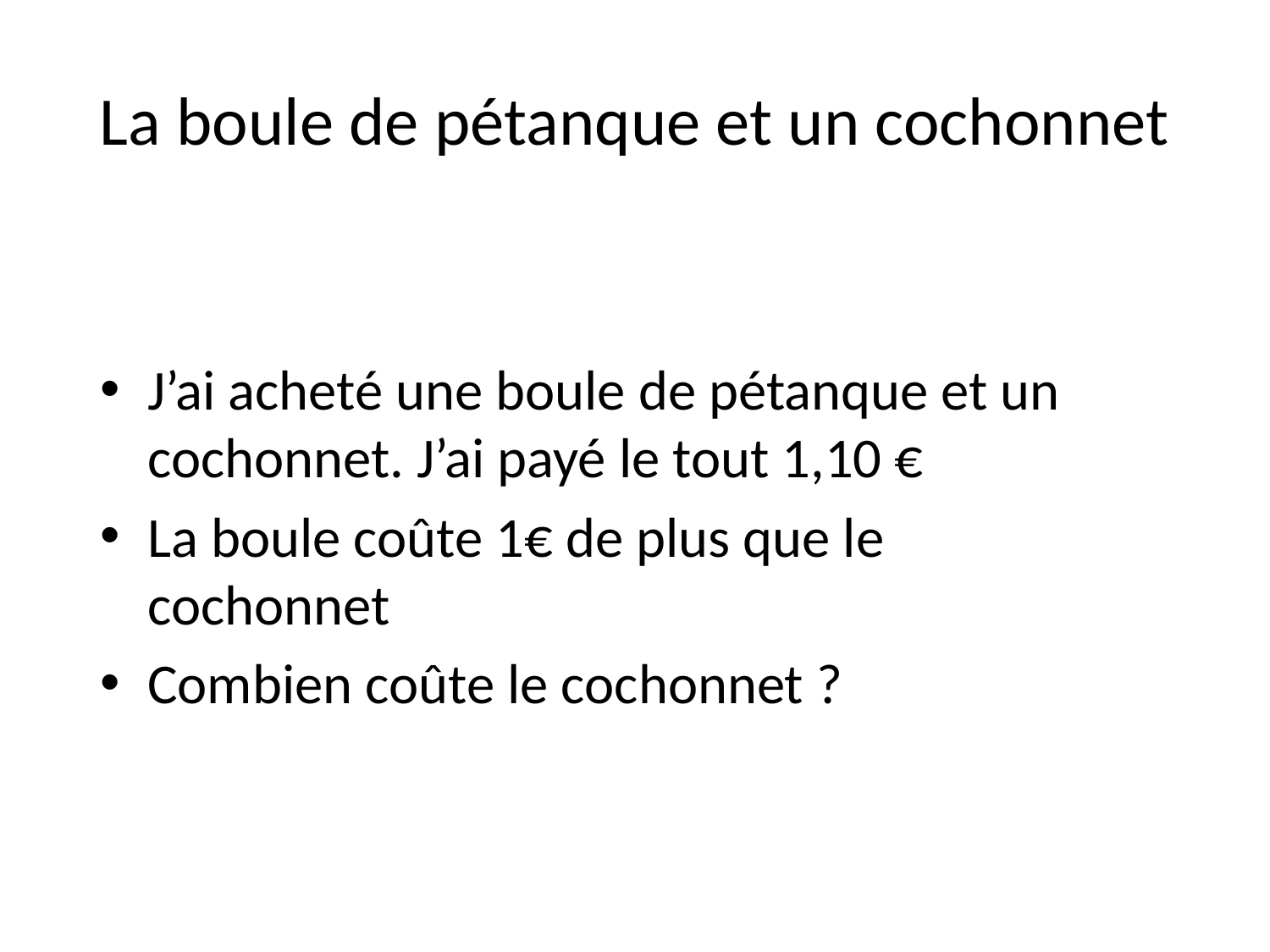

# La boule de pétanque et un cochonnet
J’ai acheté une boule de pétanque et un cochonnet. J’ai payé le tout 1,10 €
La boule coûte 1€ de plus que le cochonnet
Combien coûte le cochonnet ?